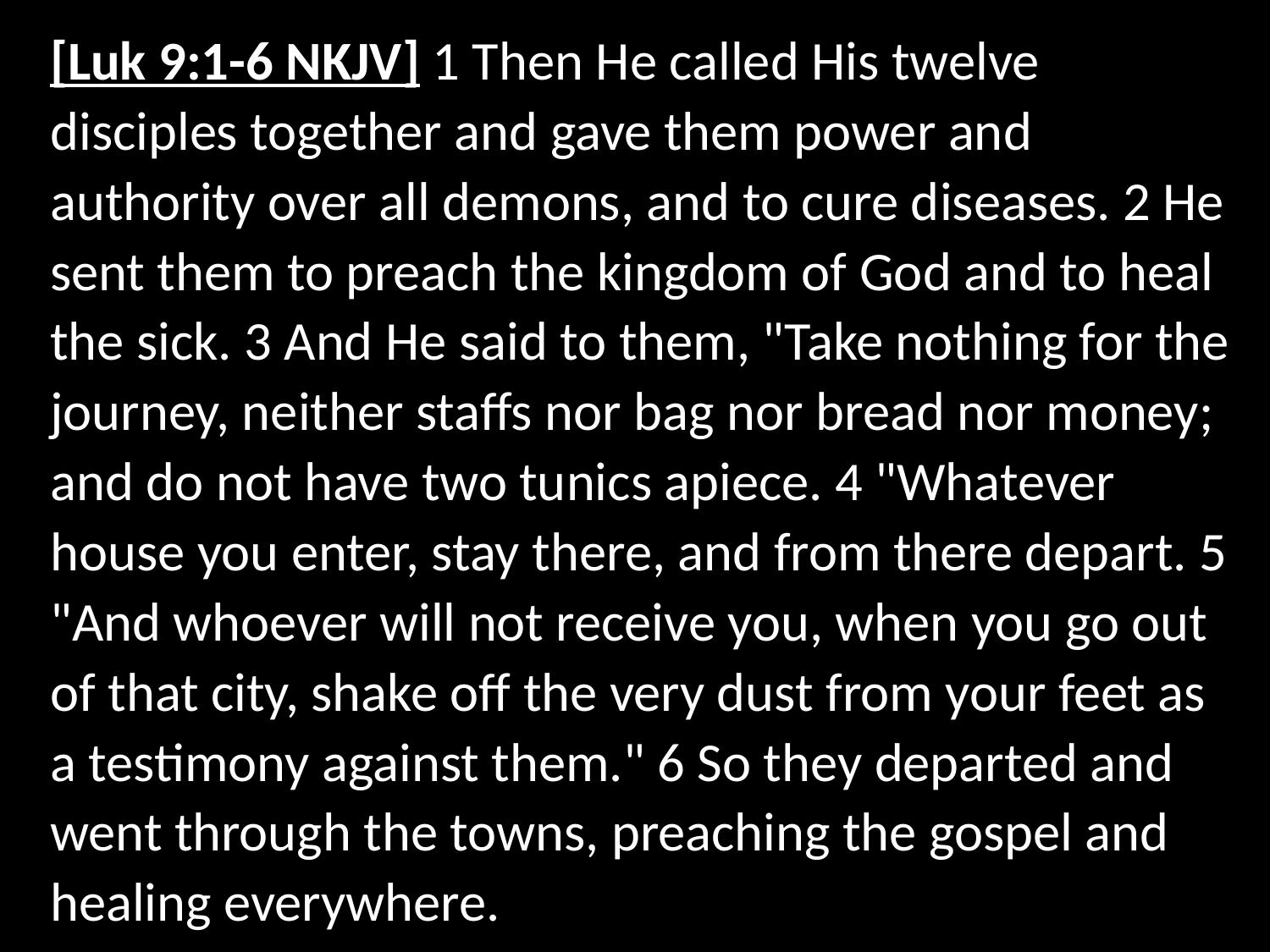

[Luk 9:1-6 NKJV] 1 Then He called His twelve disciples together and gave them power and authority over all demons, and to cure diseases. 2 He sent them to preach the kingdom of God and to heal the sick. 3 And He said to them, "Take nothing for the journey, neither staffs nor bag nor bread nor money; and do not have two tunics apiece. 4 "Whatever house you enter, stay there, and from there depart. 5 "And whoever will not receive you, when you go out of that city, shake off the very dust from your feet as a testimony against them." 6 So they departed and went through the towns, preaching the gospel and healing everywhere.